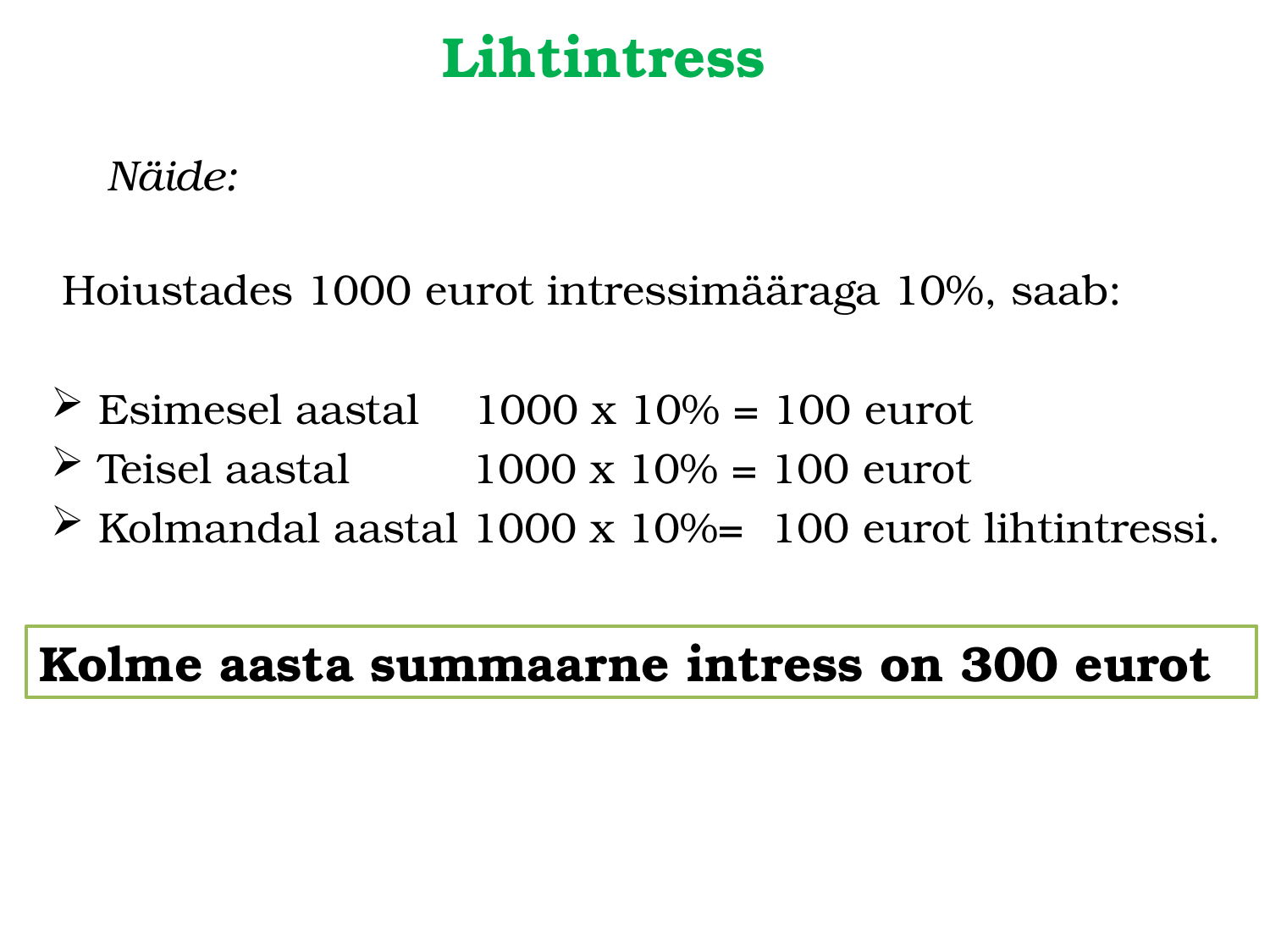

# Lihtintress
Näide:
Hoiustades 1000 eurot intressimääraga 10%, saab:
Esimesel aastal    1000 x 10% = 100 eurot
Teisel aastal         1000 x 10% = 100 eurot
Kolmandal aastal 1000 x 10%=  100 eurot lihtintressi.
Kolme aasta summaarne intress on 300 eurot